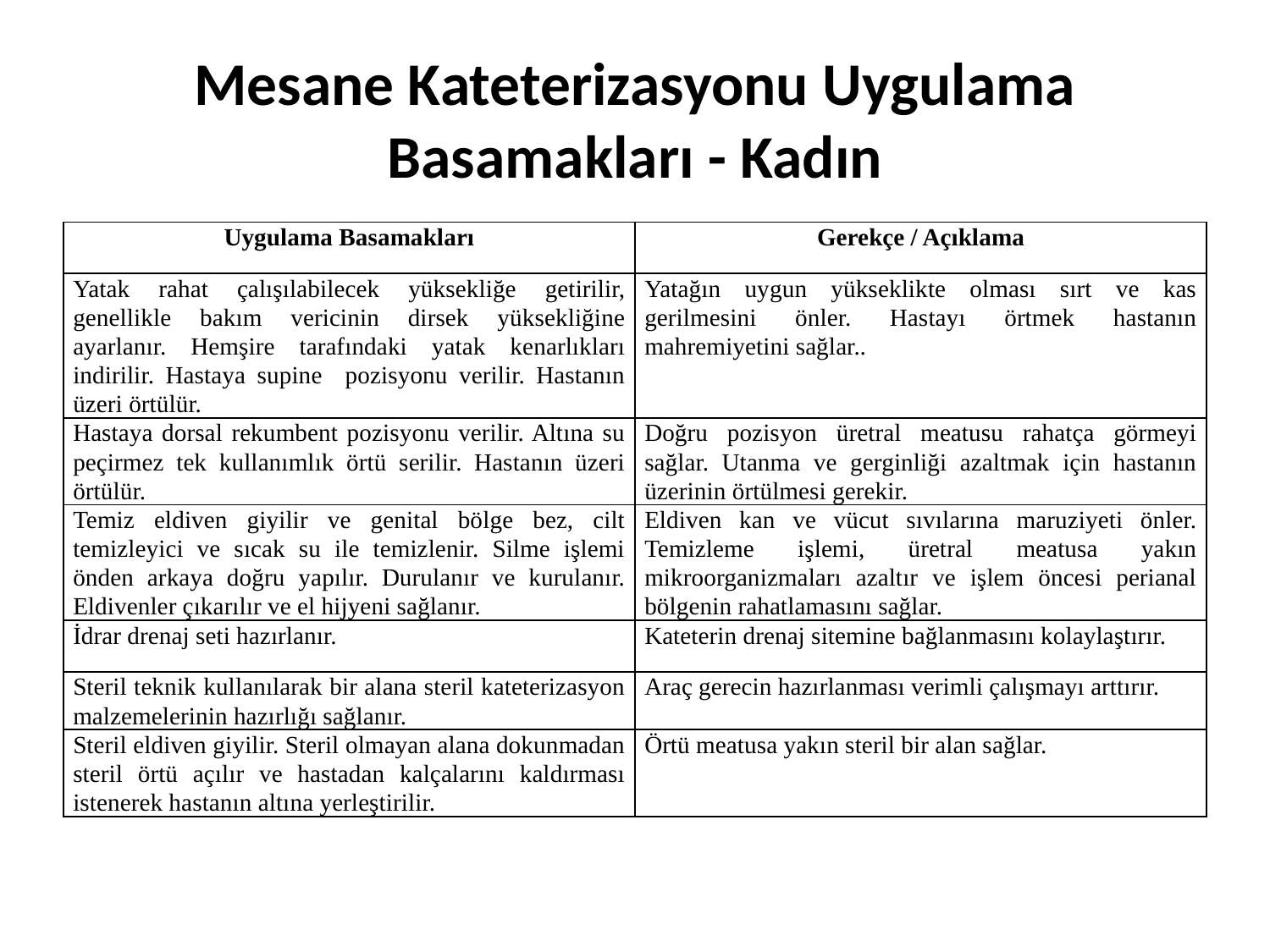

# Mesane Kateterizasyonu Uygulama Basamakları - Kadın
| Uygulama Basamakları | Gerekçe / Açıklama |
| --- | --- |
| Yatak rahat çalışılabilecek yüksekliğe getirilir, genellikle bakım vericinin dirsek yüksekliğine ayarlanır. Hemşire tarafındaki yatak kenarlıkları indirilir. Hastaya supine pozisyonu verilir. Hastanın üzeri örtülür. | Yatağın uygun yükseklikte olması sırt ve kas gerilmesini önler. Hastayı örtmek hastanın mahremiyetini sağlar.. |
| Hastaya dorsal rekumbent pozisyonu verilir. Altına su peçirmez tek kullanımlık örtü serilir. Hastanın üzeri örtülür. | Doğru pozisyon üretral meatusu rahatça görmeyi sağlar. Utanma ve gerginliği azaltmak için hastanın üzerinin örtülmesi gerekir. |
| Temiz eldiven giyilir ve genital bölge bez, cilt temizleyici ve sıcak su ile temizlenir. Silme işlemi önden arkaya doğru yapılır. Durulanır ve kurulanır. Eldivenler çıkarılır ve el hijyeni sağlanır. | Eldiven kan ve vücut sıvılarına maruziyeti önler. Temizleme işlemi, üretral meatusa yakın mikroorganizmaları azaltır ve işlem öncesi perianal bölgenin rahatlamasını sağlar. |
| İdrar drenaj seti hazırlanır. | Kateterin drenaj sitemine bağlanmasını kolaylaştırır. |
| Steril teknik kullanılarak bir alana steril kateterizasyon malzemelerinin hazırlığı sağlanır. | Araç gerecin hazırlanması verimli çalışmayı arttırır. |
| Steril eldiven giyilir. Steril olmayan alana dokunmadan steril örtü açılır ve hastadan kalçalarını kaldırması istenerek hastanın altına yerleştirilir. | Örtü meatusa yakın steril bir alan sağlar. |